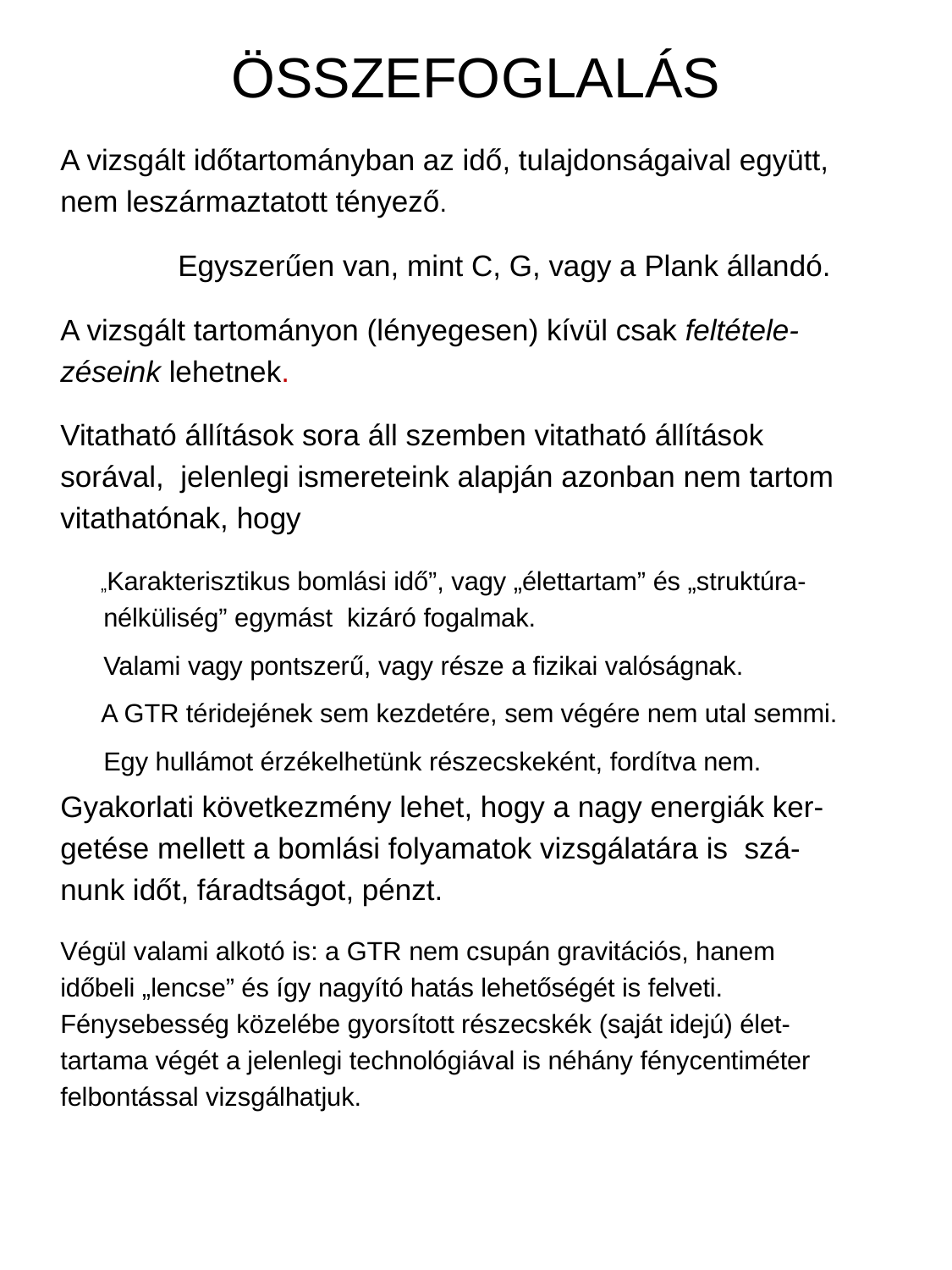

# ÖSSZEFOGLALÁS
A vizsgált időtartományban az idő, tulajdonságaival együtt,
nem leszármaztatott tényező.

Egyszerűen van, mint C, G, vagy a Plank állandó.

A vizsgált tartományon (lényegesen) kívül csak feltétele-
zéseink lehetnek.

Vitatható állítások sora áll szemben vitatható állítások
sorával,  jelenlegi ismereteink alapján azonban nem tartom
vitathatónak, hogy

        „Karakterisztikus bomlási idő”, vagy „élettartam” és „struktúra-
      nélküliség” egymást  kizáró fogalmak.

      Valami vagy pontszerű, vagy része a fizikai valóságnak.

      A GTR téridejének sem kezdetére, sem végére nem utal semmi.

      Egy hullámot érzékelhetünk részecskeként, fordítva nem.

Gyakorlati következmény lehet, hogy a nagy energiák ker-
getése mellett a bomlási folyamatok vizsgálatára is  szá-
nunk időt, fáradtságot, pénzt.

Végül valami alkotó is: a GTR nem csupán gravitációs, hanem
időbeli „lencse” és így nagyító hatás lehetőségét is felveti.
Fénysebesség közelébe gyorsított részecskék (saját idejú) élet-
tartama végét a jelenlegi technológiával is néhány fénycentiméter
felbontással vizsgálhatjuk.